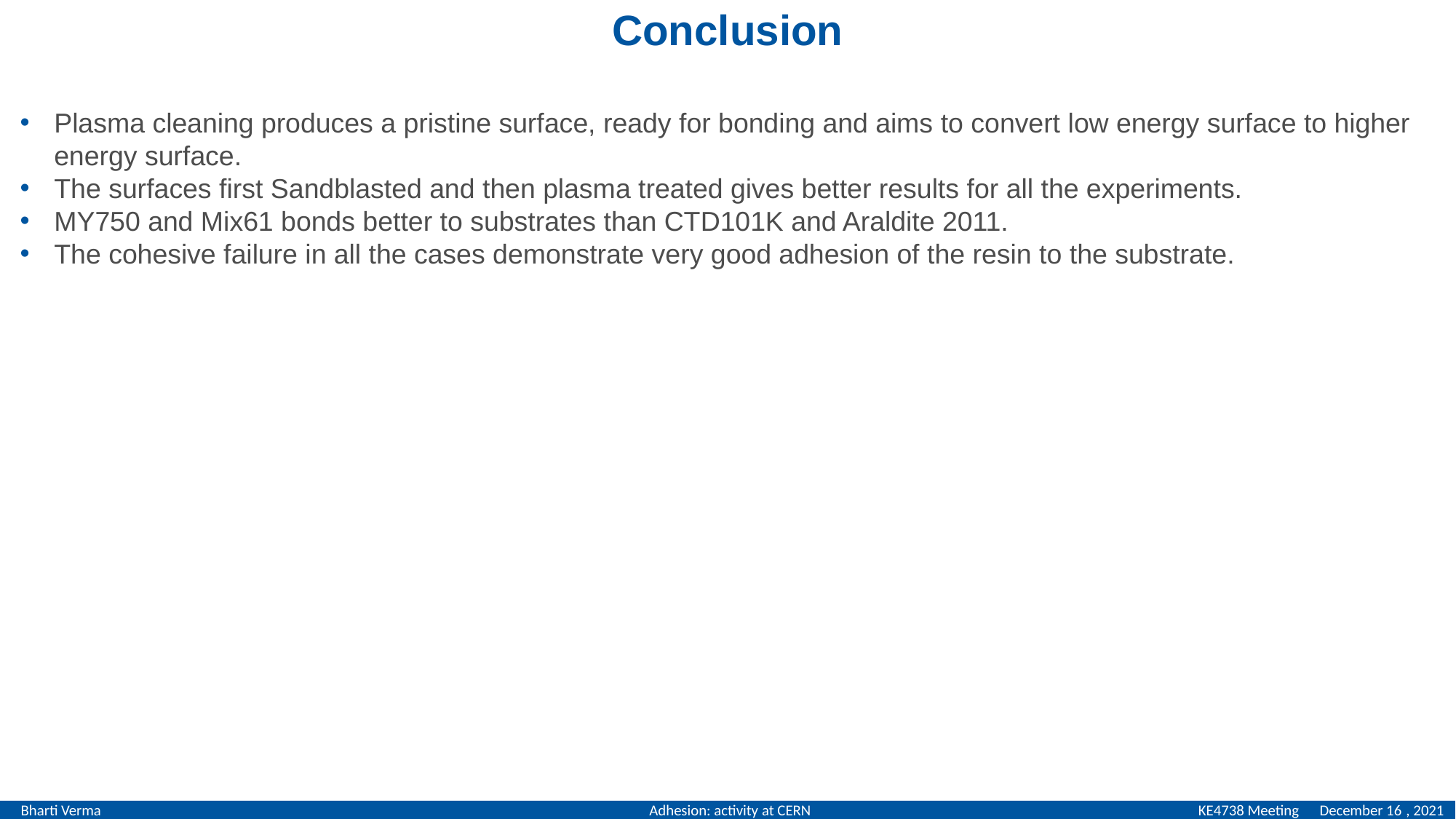

# Conclusion
Plasma cleaning produces a pristine surface, ready for bonding and aims to convert low energy surface to higher energy surface.
The surfaces first Sandblasted and then plasma treated gives better results for all the experiments.
MY750 and Mix61 bonds better to substrates than CTD101K and Araldite 2011.
The cohesive failure in all the cases demonstrate very good adhesion of the resin to the substrate.

15